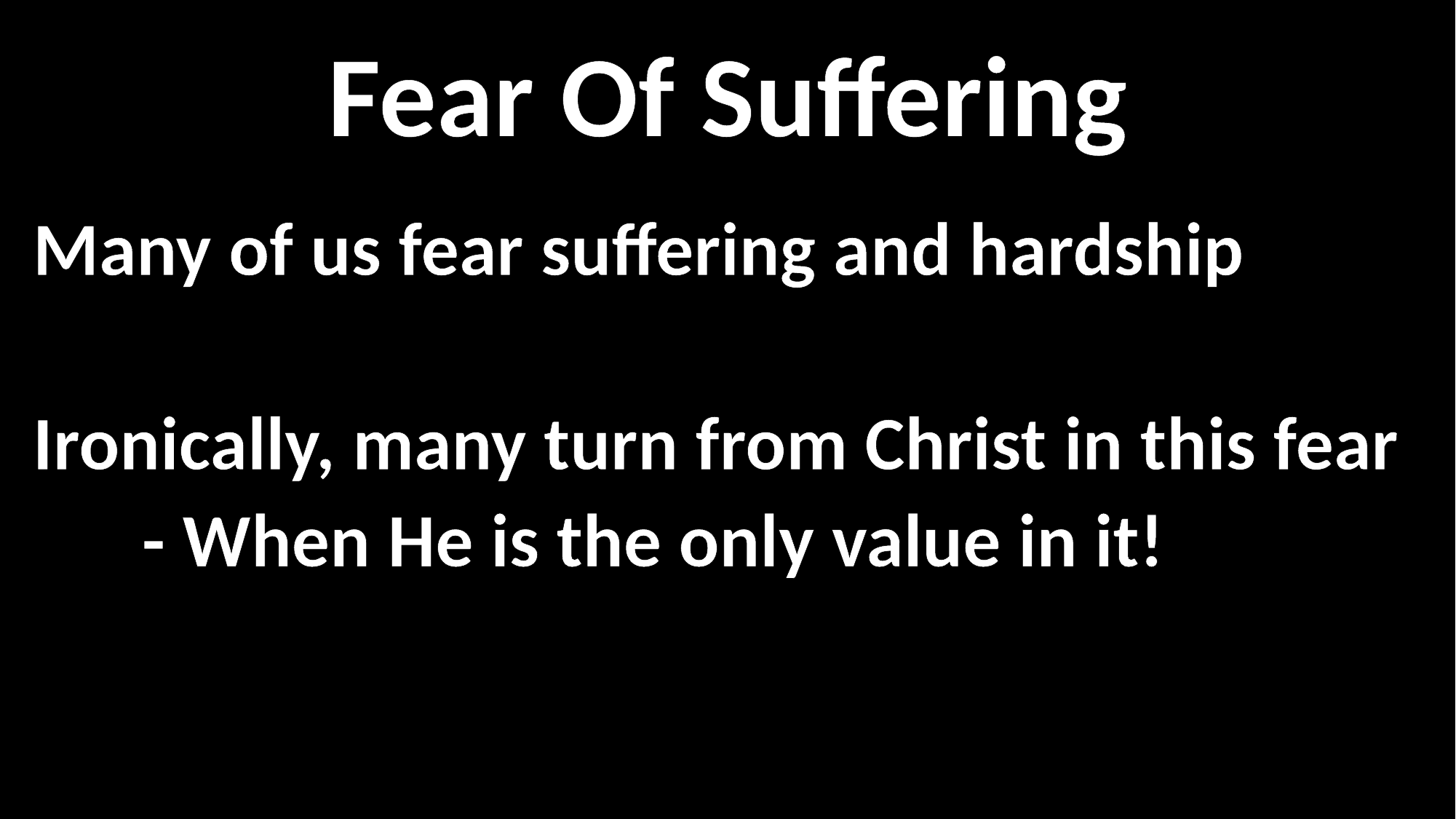

Fear Of Suffering
Many of us fear suffering and hardship

Ironically, many turn from Christ in this fear
	- When He is the only value in it!